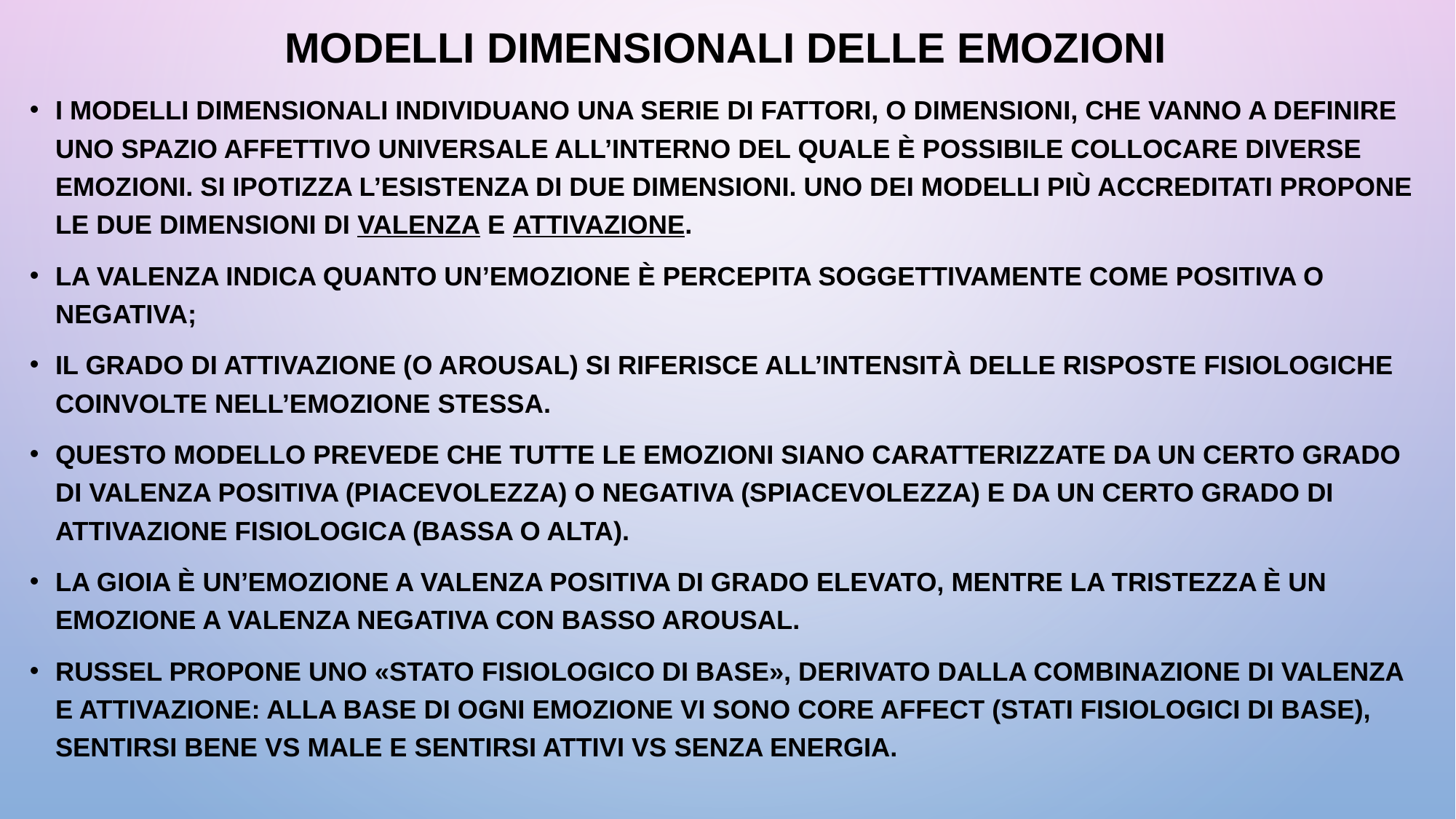

# Modelli dimensionali delle emozioni
i modelli dimensionali individuano una serie di fattori, o dimensioni, che vanno a definire uno spazio affettivo universale all’interno del quale è possibile collocare diverse emozioni. Si ipotizza l’esistenza di due dimensioni. Uno dei modelli più accreditati propone le due dimensioni di valenza e attivazione.
La valenza indica quanto un’emozione è percepita soggettivamente come positiva o negativa;
Il grado di attivazione (o arousal) si riferisce all’intensità delle risposte fisiologiche coinvolte nell’emozione stessa.
Questo modello prevede che tutte le emozioni siano caratterizzate da un certo grado di valenza positiva (piacevolezza) o negativa (spiacevolezza) e da un certo grado di attivazione fisiologica (bassa o alta).
La gioia è un’emozione a valenza positiva di grado elevato, mentre la tristezza è un emozione a valenza negativa con basso arousal.
Russel propone uno «stato fisiologico di base», derivato dalla combinazione di valenza e attivazione: alla base di ogni emozione vi sono core affect (stati fisiologici di base), sentirsi bene vs male e sentirsi attivi vs senza energia.